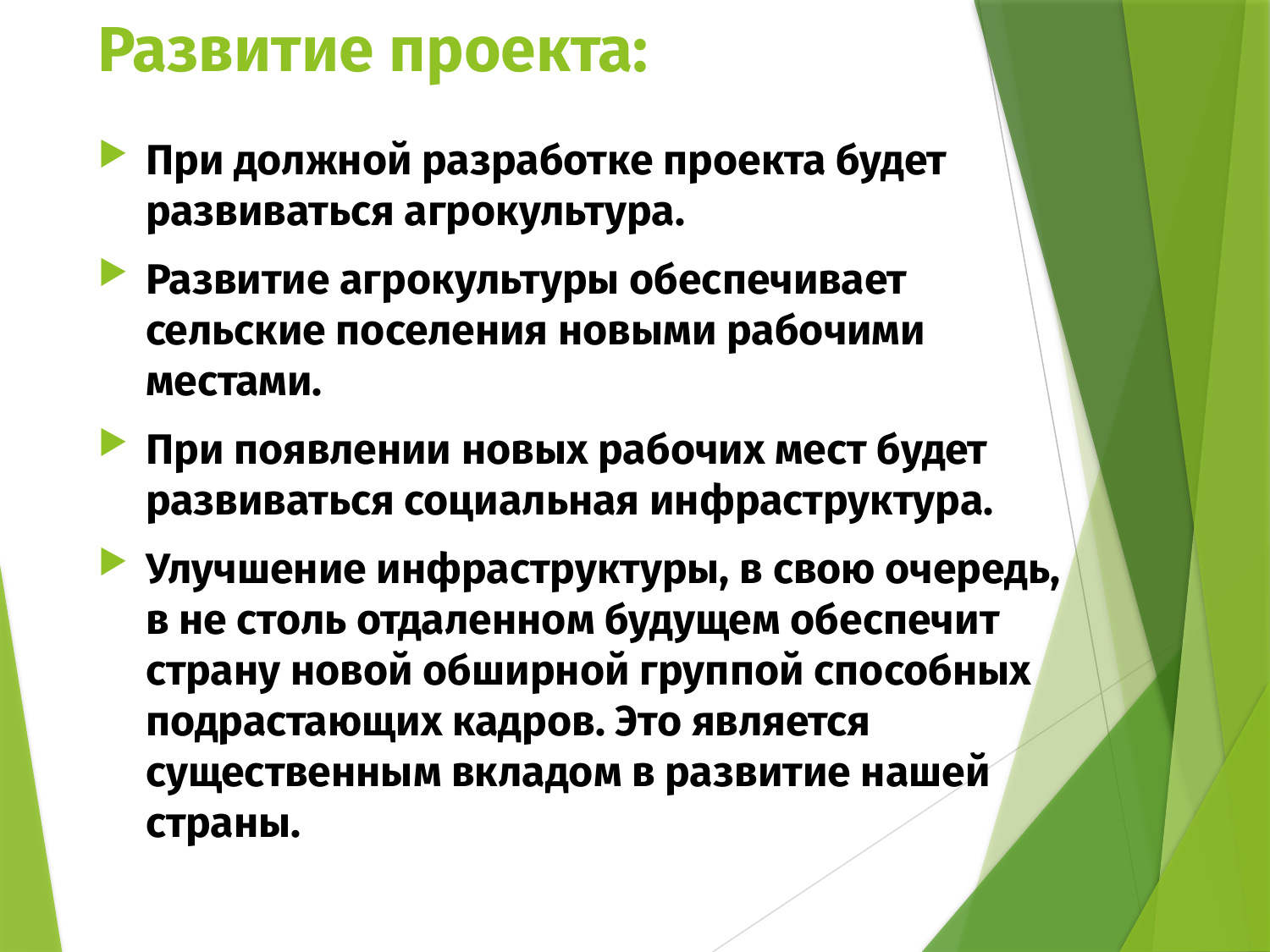

# Развитие проекта:
При должной разработке проекта будет развиваться агрокультура.
Развитие агрокультуры обеспечивает сельские поселения новыми рабочими местами.
При появлении новых рабочих мест будет развиваться социальная инфраструктура.
Улучшение инфраструктуры, в свою очередь, в не столь отдаленном будущем обеспечит страну новой обширной группой способных подрастающих кадров. Это является существенным вкладом в развитие нашей страны.